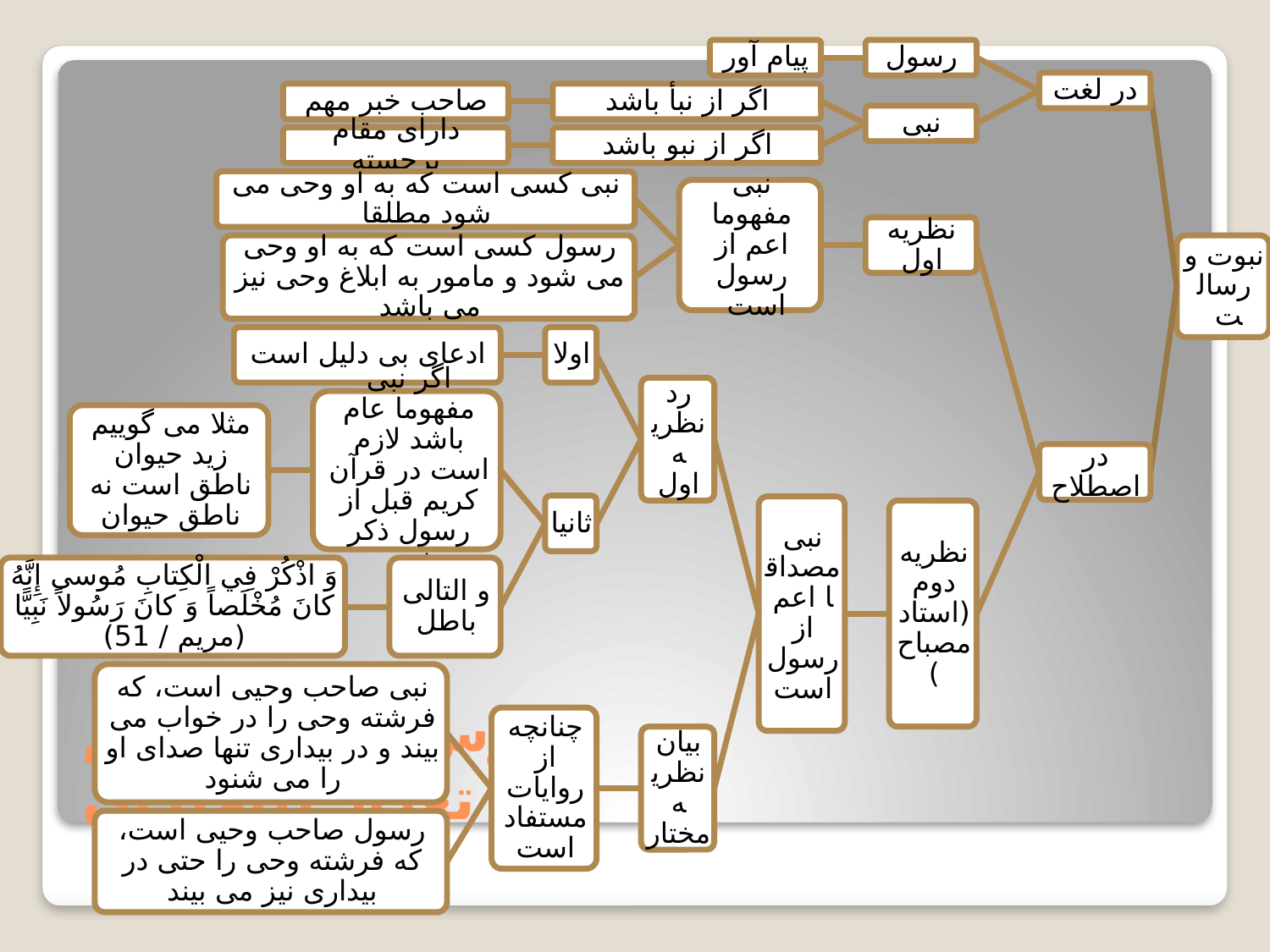

نبوت و رسالت

در لغت

رسول

پیام آور

نبی

اگر از نبأ باشد

صاحب خبر مهم

اگر از نبو باشد

دارای مقام برجسته

در اصطلاح

نظریه اول

نبی مفهوما اعم از رسول است

نبی کسی است که به او وحی می شود مطلقا

رسول کسی است که به او وحی می شود و مامور به ابلاغ وحی نیز می باشد

نظریه دوم (استاد مصباح)

نبی مصداقا اعم از رسول است

رد نظریه اول

اولا

ادعای بی دلیل است

ثانیا

اگر نبی مفهوما عام باشد لازم است در قرآن کریم قبل از رسول ذکر شود

مثلا می گوییم زید حیوان ناطق است نه ناطق حیوان

و التالی باطل

وَ اذْكُرْ فِي الْكِتابِ مُوسى‏ إِنَّهُ كانَ مُخْلَصاً وَ كانَ رَسُولاً نَبِيًّا (مریم / 51)

بیان نظریه مختار

چنانچه از روایات مستفاد است

نبی صاحب وحیی است، که فرشته وحی را در خواب می بیند و در بیداری تنها صدای او را می شنود

رسول صاحب وحیی است، که فرشته وحی را حتی در بیداری نیز می بیند
# درس بیست و نهم تعداد پیامبران